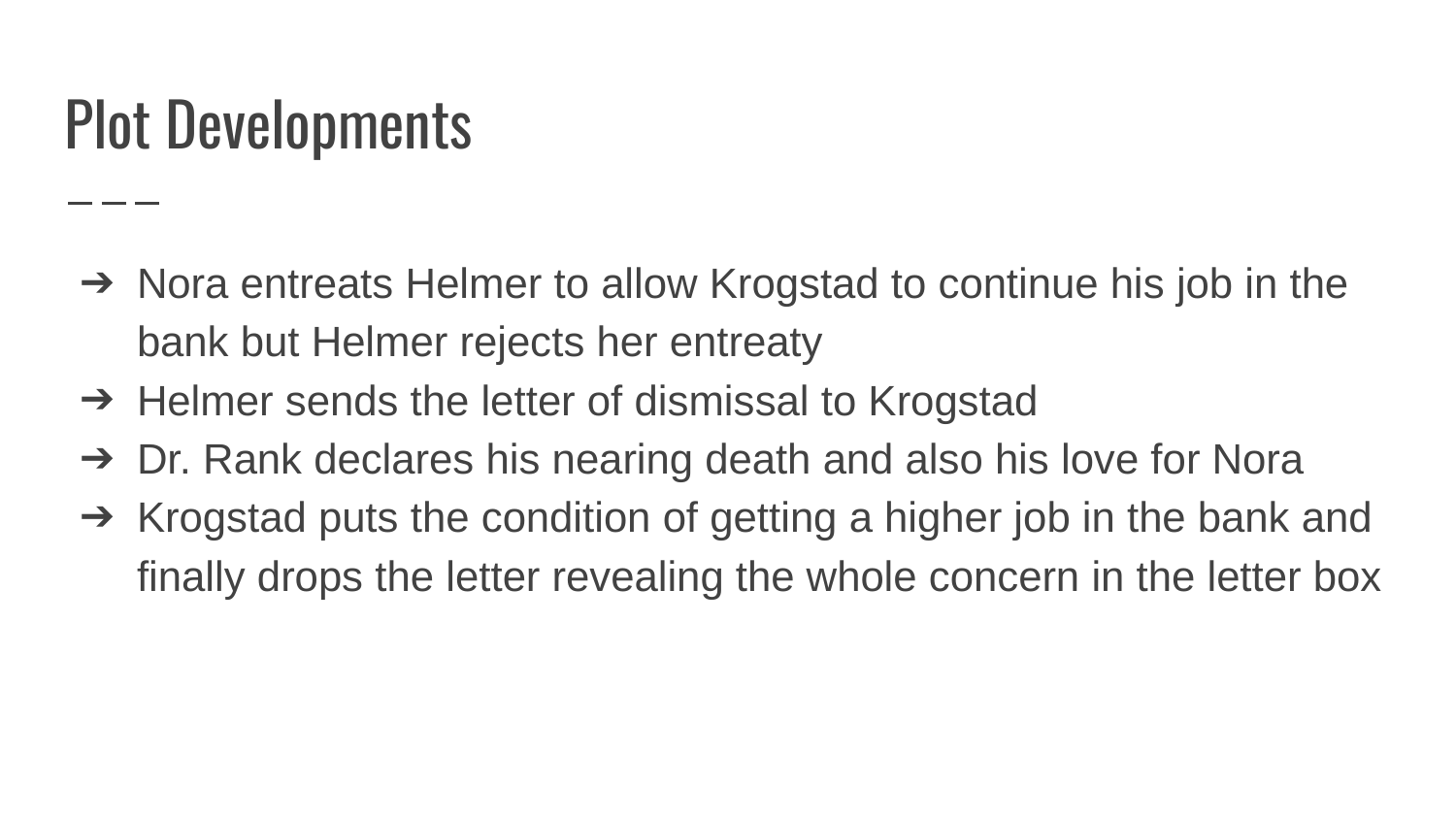

# Plot Developments
Nora entreats Helmer to allow Krogstad to continue his job in the bank but Helmer rejects her entreaty
Helmer sends the letter of dismissal to Krogstad
Dr. Rank declares his nearing death and also his love for Nora
Krogstad puts the condition of getting a higher job in the bank and finally drops the letter revealing the whole concern in the letter box